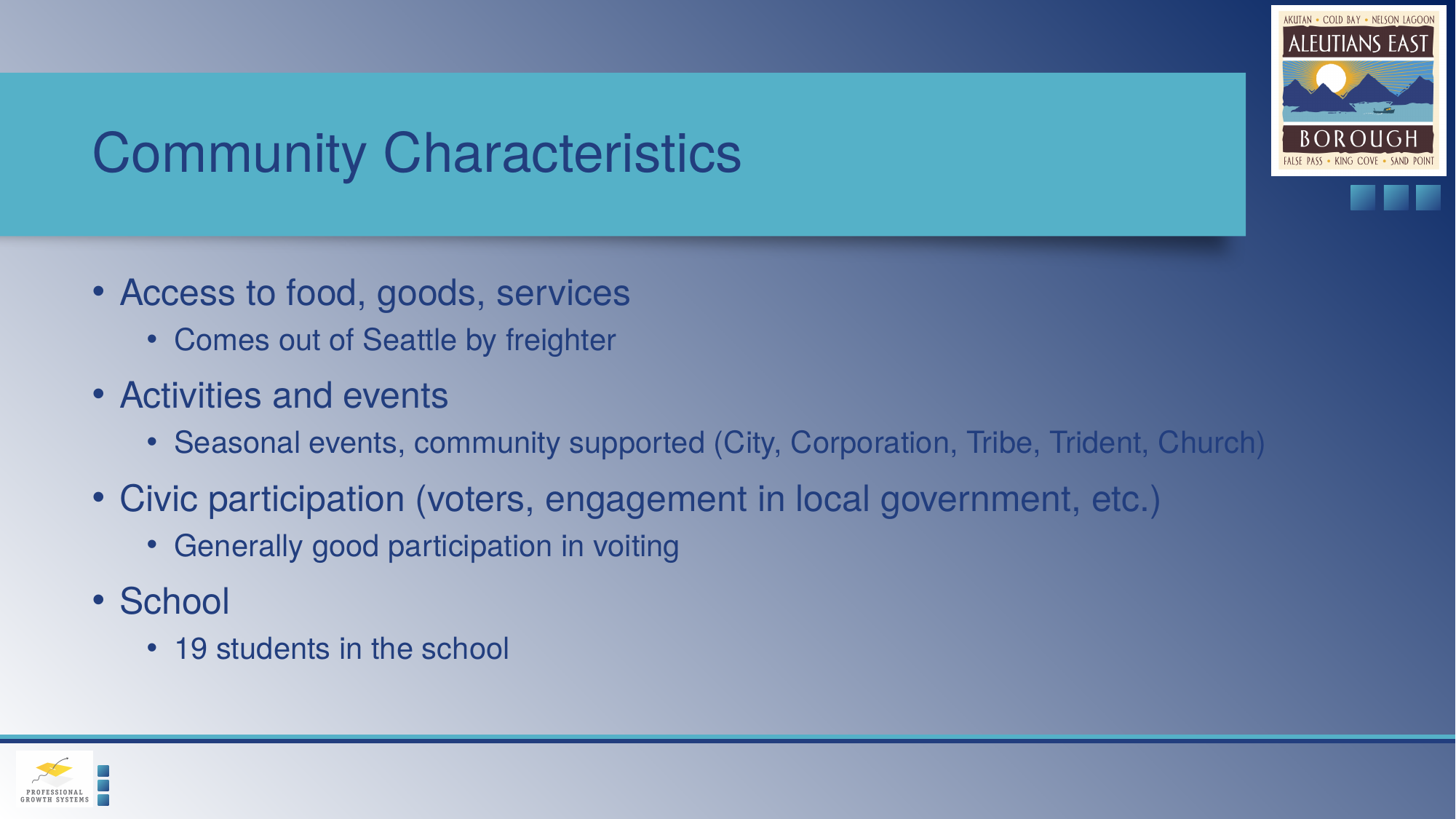

# Community Characteristics

Access to food, goods, services
Comes out of Seattle by freighter
Activities and events
Seasonal events, community supported (City, Corporation, Tribe, Trident, Church)
Civic participation (voters, engagement in local government, etc.)
Generally good participation in voiting
School
19 students in the school